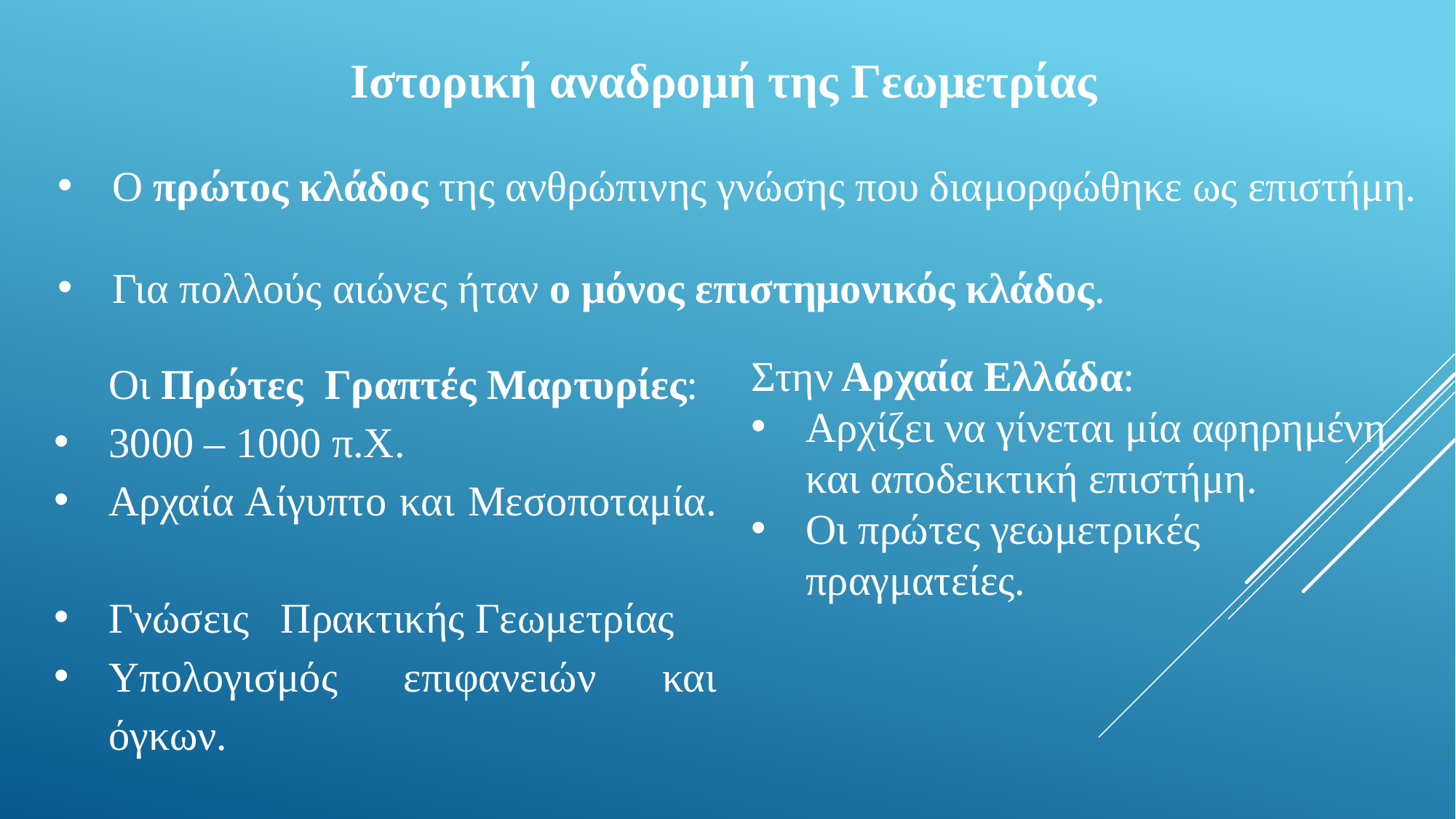

Ιστορική αναδρομή της Γεωμετρίας
Ο πρώτος κλάδος της ανθρώπινης γνώσης που διαμορφώθηκε ως επιστήμη.
Για πολλούς αιώνες ήταν ο μόνος επιστημονικός κλάδος.
Οι Πρώτες  Γραπτές Μαρτυρίες:
3000 – 1000 π.Χ.
Αρχαία Αίγυπτο και Μεσοποταμία.
Γνώσεις   Πρακτικής Γεωμετρίας
Υπολογισμός επιφανειών και όγκων.
Στην Αρχαία Ελλάδα:
Αρχίζει να γίνεται μία αφηρημένη και αποδεικτική επιστήμη.
Οι πρώτες γεωμετρικές πραγματείες.